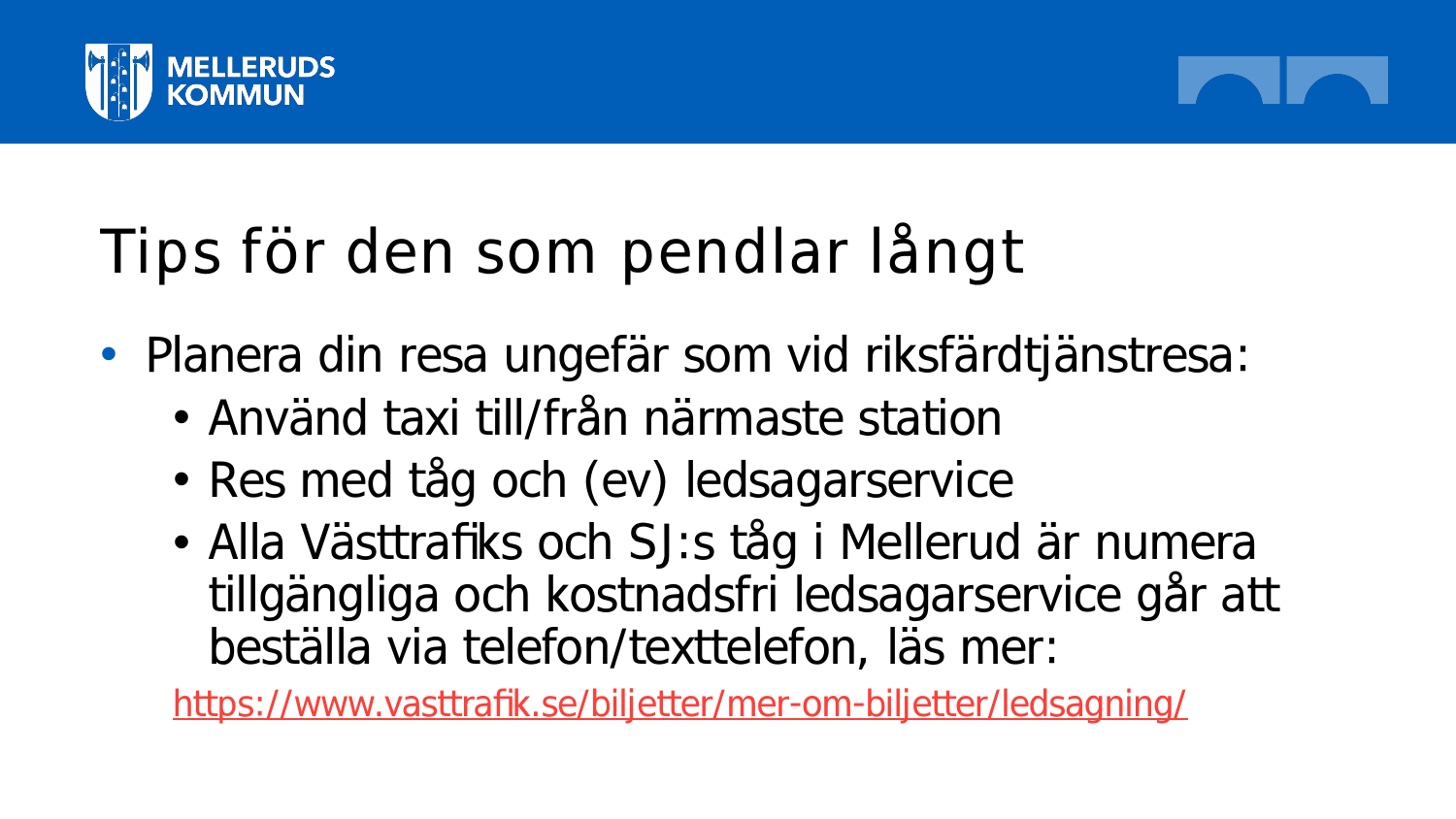

# Tips för den som pendlar långt
Planera din resa ungefär som vid riksfärdtjänstresa:
Använd taxi till/från närmaste station
Res med tåg och (ev) ledsagarservice
Alla Västtrafiks och SJ:s tåg i Mellerud är numera tillgängliga och kostnadsfri ledsagarservice går att beställa via telefon/texttelefon, läs mer:
https://www.vasttrafik.se/biljetter/mer-om-biljetter/ledsagning/